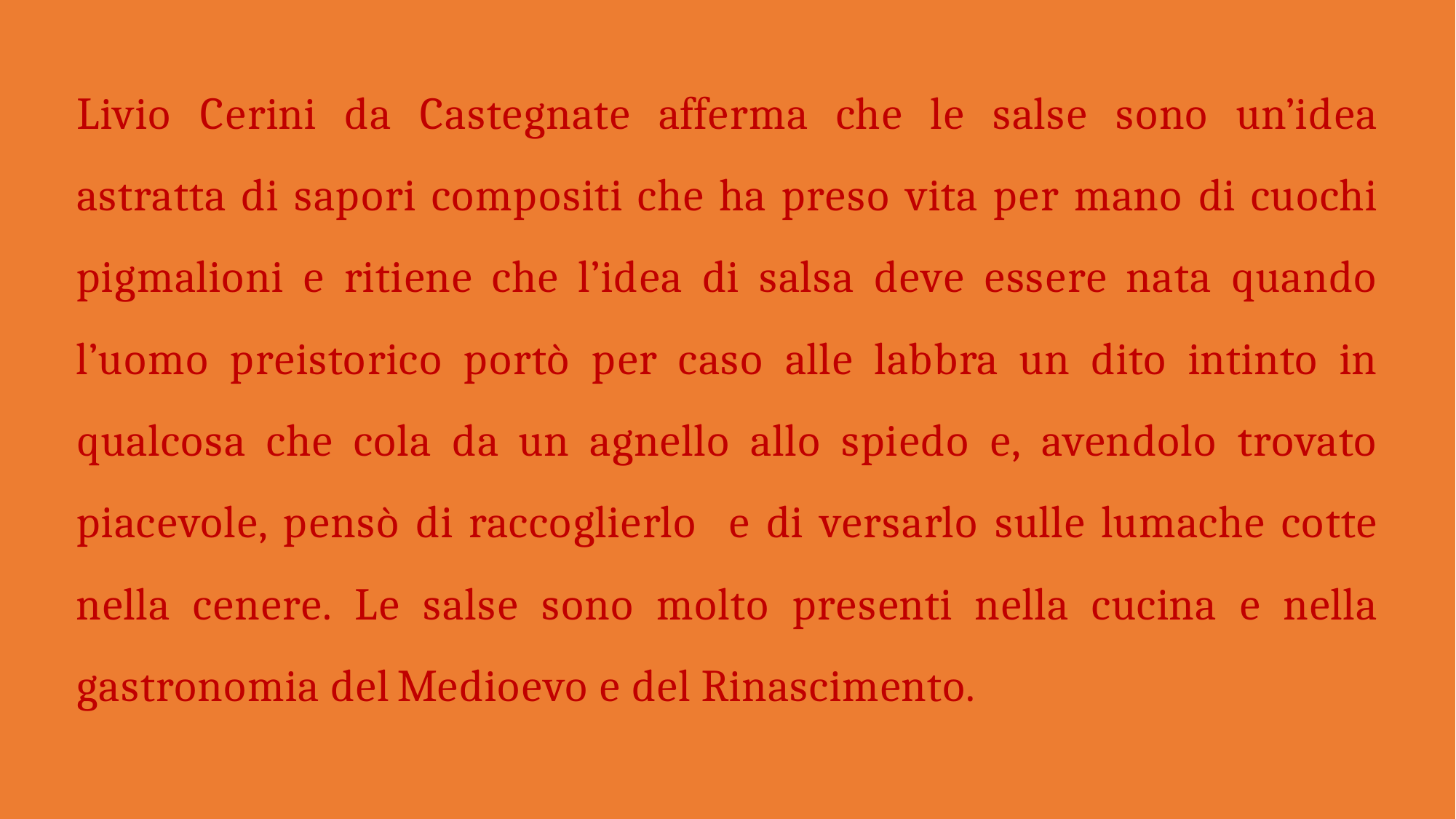

Livio Cerini da Castegnate afferma che le salse sono un’idea astratta di sapori compositi che ha preso vita per mano di cuochi pigmalioni e ritiene che l’idea di salsa deve essere nata quando l’uomo preistorico portò per caso alle labbra un dito intinto in qualcosa che cola da un agnello allo spiedo e, avendolo trovato piacevole, pensò di raccoglierlo  e di versarlo sulle lumache cotte nella cenere. Le salse sono molto presenti nella cucina e nella gastronomia del Medioevo e del Rinascimento.